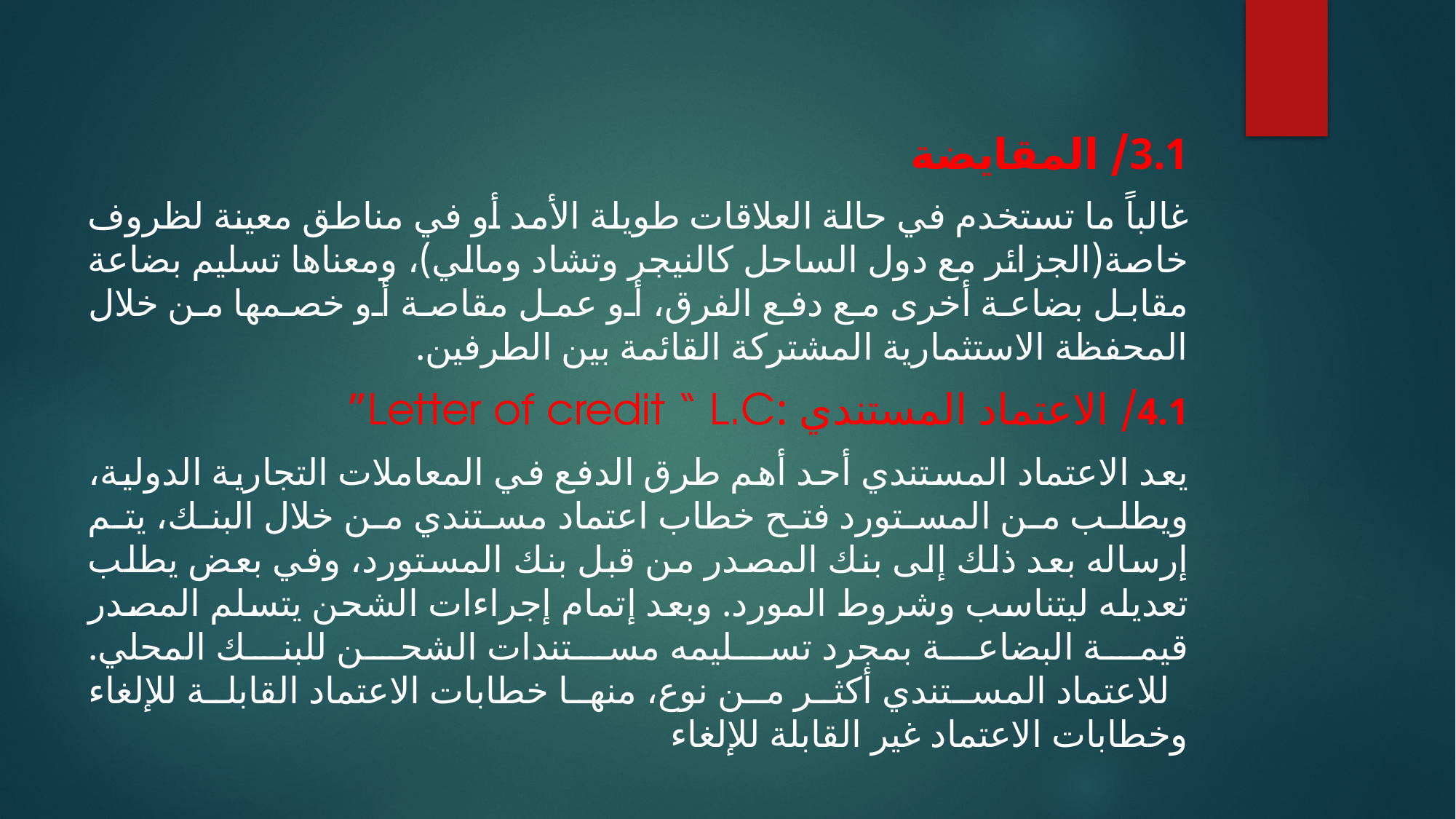

3.1/ المقايضة
غالباً ما تستخدم في حالة العلاقات طويلة الأمد أو في مناطق معينة لظروف خاصة(الجزائر مع دول الساحل كالنيجر وتشاد ومالي)، ومعناها تسليم بضاعة مقابل بضاعة أخرى مع دفع الفرق، أو عمل مقاصة أو خصمها من خلال المحفظة الاستثمارية المشتركة القائمة بين الطرفين.
4.1/ الاعتماد المستندي :Letter of credit “ L.C”
يعد الاعتماد المستندي أحد أهم طرق الدفع في المعاملات التجارية الدولية، ويطلب من المستورد فتح خطاب اعتماد مستندي من خلال البنك، يتم إرساله بعد ذلك إلى بنك المصدر من قبل بنك المستورد، وفي بعض يطلب تعديله ليتناسب وشروط المورد. وبعد إتمام إجراءات الشحن يتسلم المصدر قيمة البضاعة بمجرد تسليمه مستندات الشحن للبنك المحلي.
  للاعتماد المستندي أكثر من نوع، منها خطابات الاعتماد القابلة للإلغاء وخطابات الاعتماد غير القابلة للإلغاء